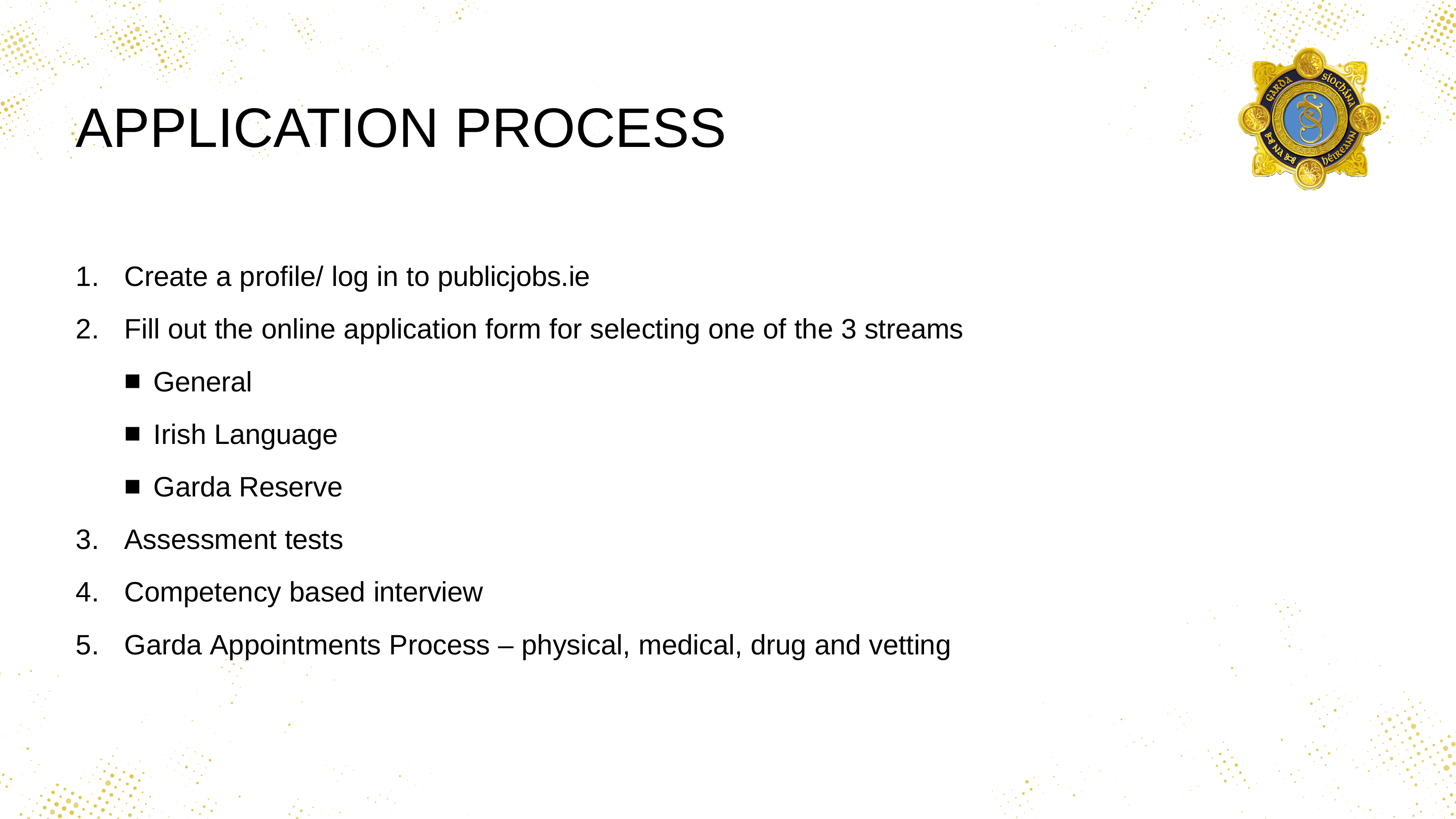

# APPLICATION PROCESS
Create a profile/ log in to publicjobs.ie
Fill out the online application form for selecting one of the 3 streams
General
Irish Language
Garda Reserve
Assessment tests
Competency based interview
Garda Appointments Process – physical, medical, drug and vetting